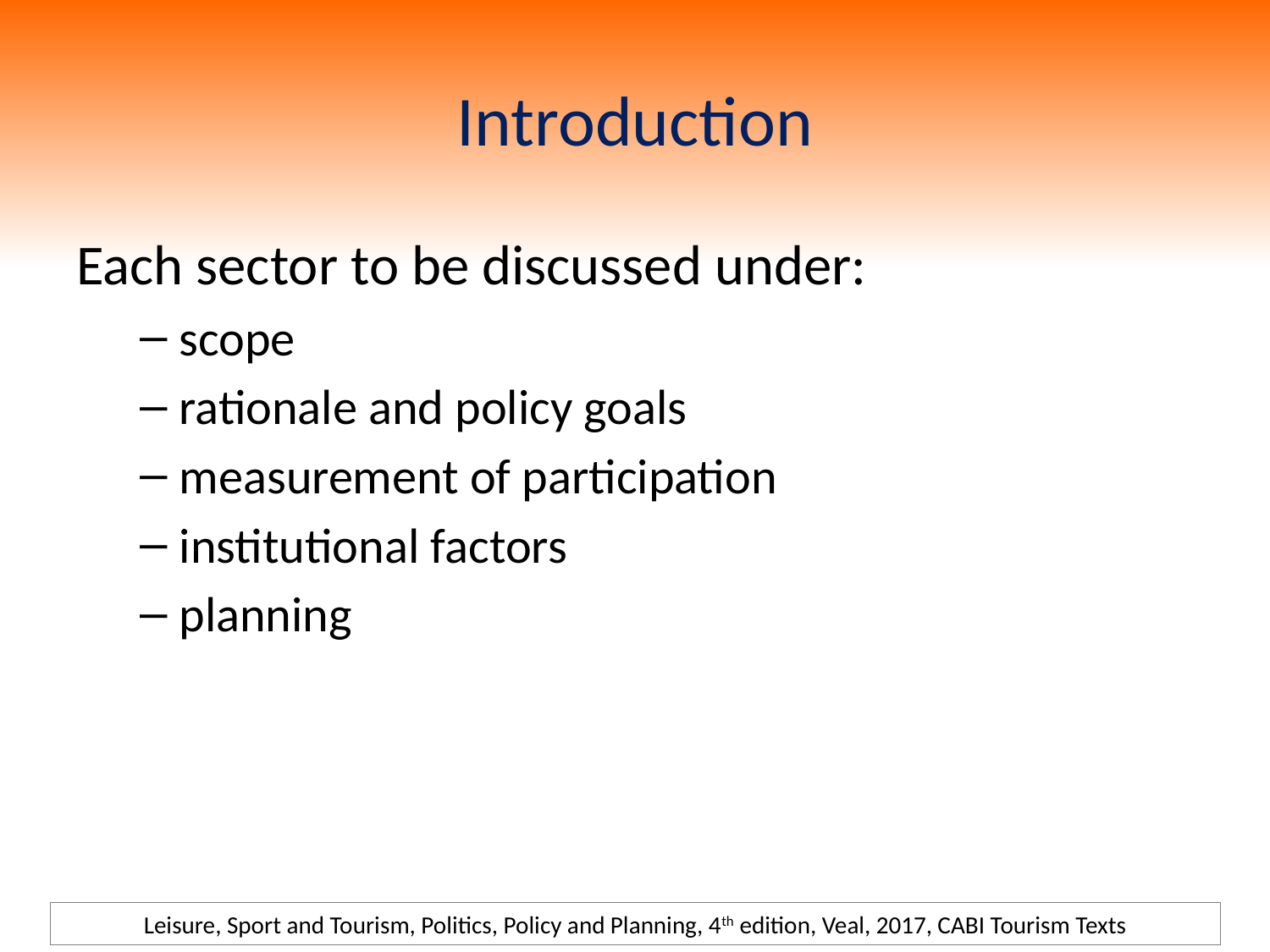

# Introduction
Each sector to be discussed under:
scope
rationale and policy goals
measurement of participation
institutional factors
planning
Leisure, Sport and Tourism, Politics, Policy and Planning, 4th edition, Veal, 2017, CABI Tourism Texts